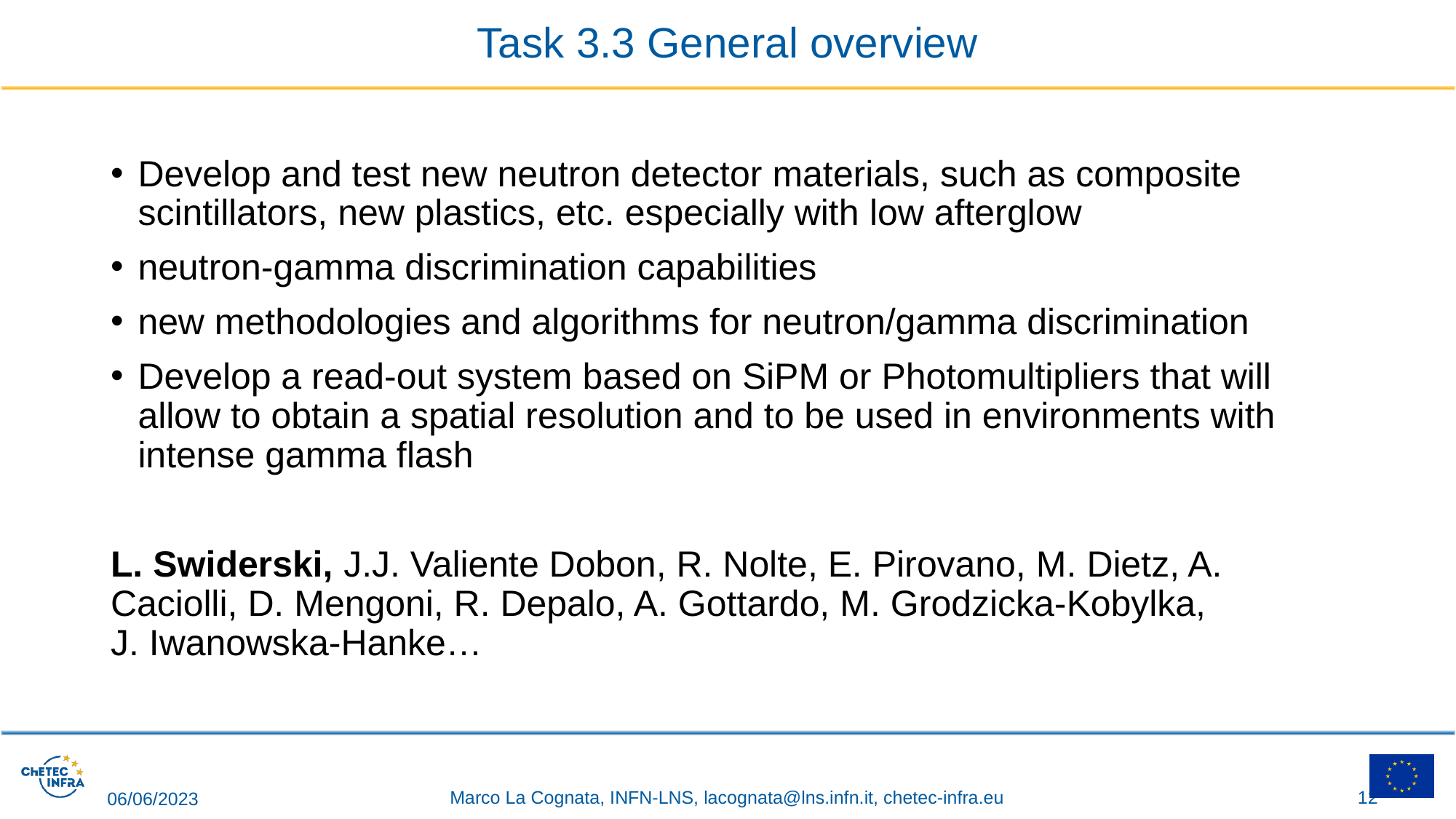

# Task 3.3 General overview
Develop and test new neutron detector materials, such as composite scintillators, new plastics, etc. especially with low afterglow
neutron-gamma discrimination capabilities
new methodologies and algorithms for neutron/gamma discrimination
Develop a read-out system based on SiPM or Photomultipliers that will allow to obtain a spatial resolution and to be used in environments with intense gamma flash

L. Swiderski, J.J. Valiente Dobon, R. Nolte, E. Pirovano, M. Dietz, A. Caciolli, D. Mengoni, R. Depalo, A. Gottardo, M. Grodzicka-Kobylka,
J. Iwanowska-Hanke…